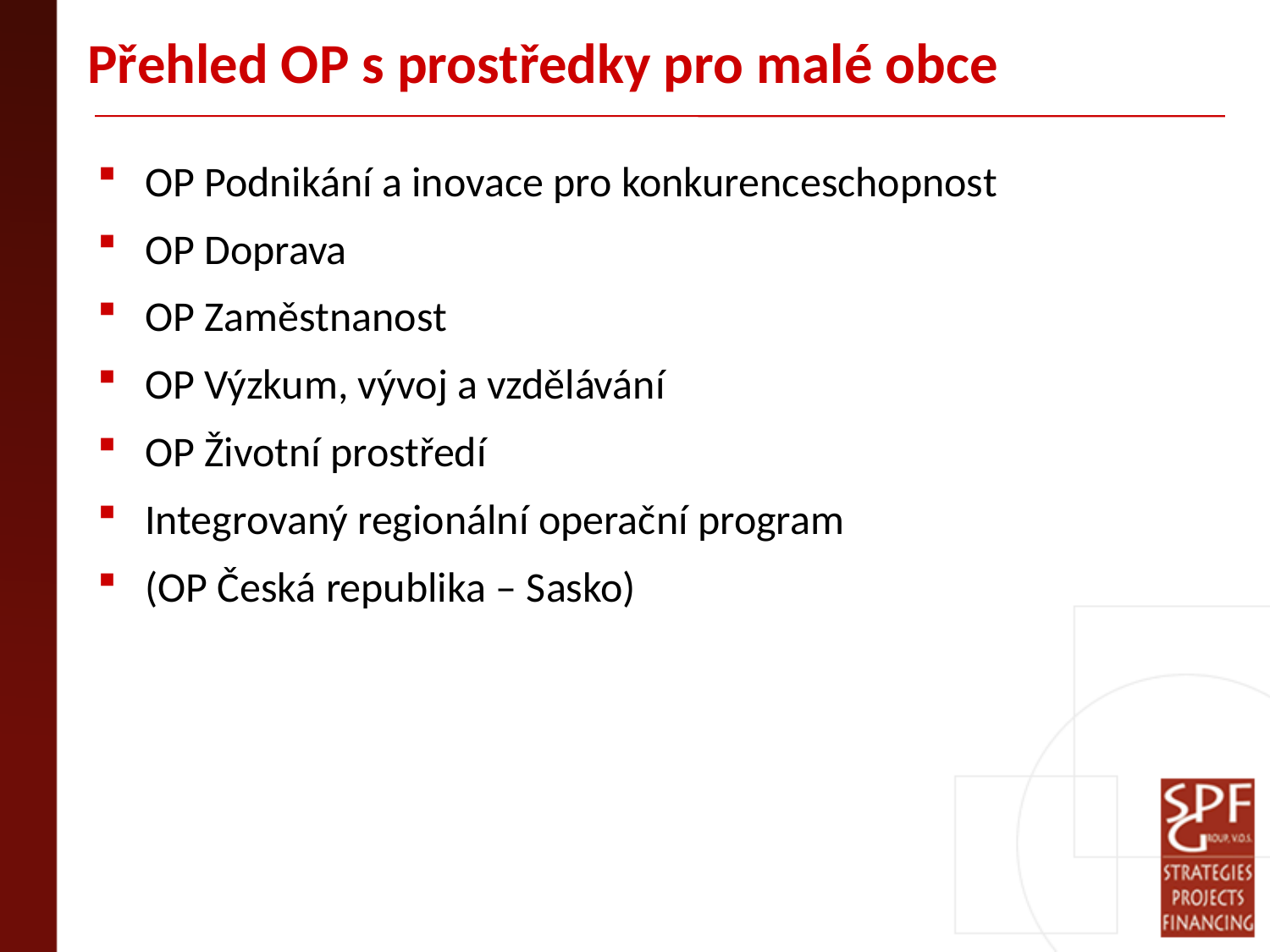

# Přehled OP s prostředky pro malé obce
OP Podnikání a inovace pro konkurenceschopnost
OP Doprava
OP Zaměstnanost
OP Výzkum, vývoj a vzdělávání
OP Životní prostředí
Integrovaný regionální operační program
(OP Česká republika – Sasko)